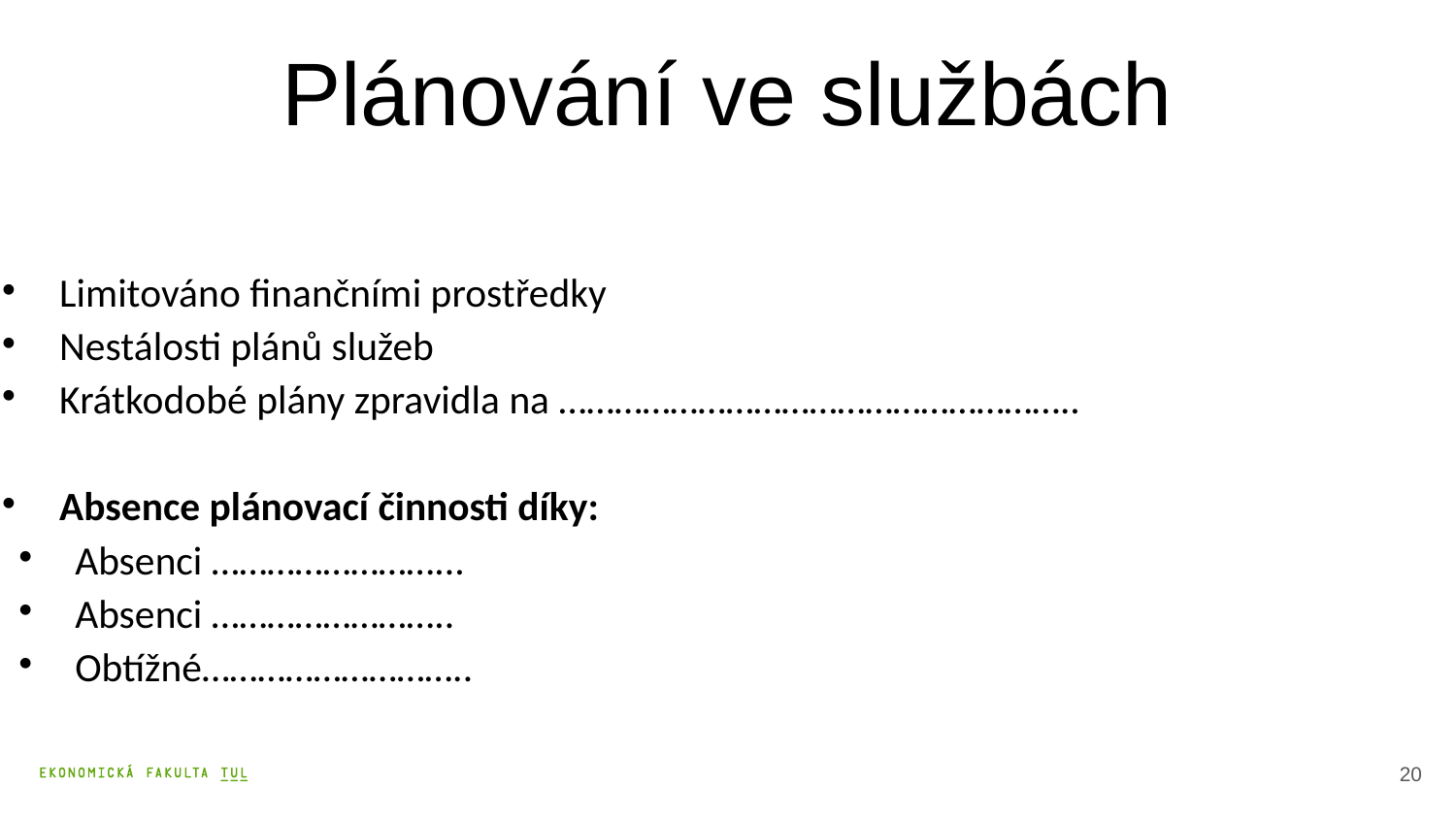

Plánování ve službách
Limitováno finančními prostředky
Nestálosti plánů služeb
Krátkodobé plány zpravidla na ………………………………………………..

Absence plánovací činnosti díky:
Absenci ……………………...
Absenci ……………………..
Obtížné………………………..
20